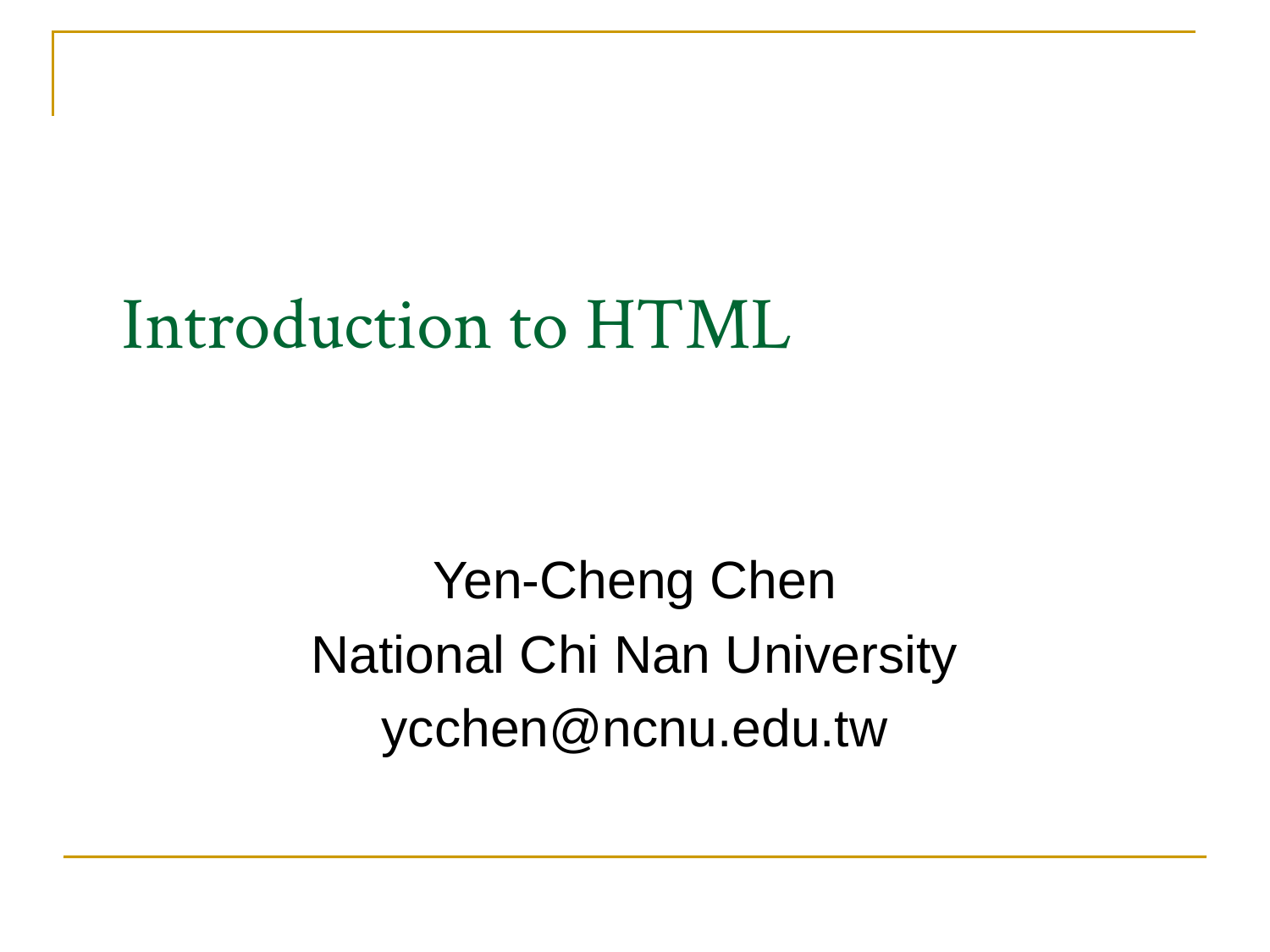

# Introduction to HTML
Yen-Cheng Chen
National Chi Nan University
ycchen@ncnu.edu.tw